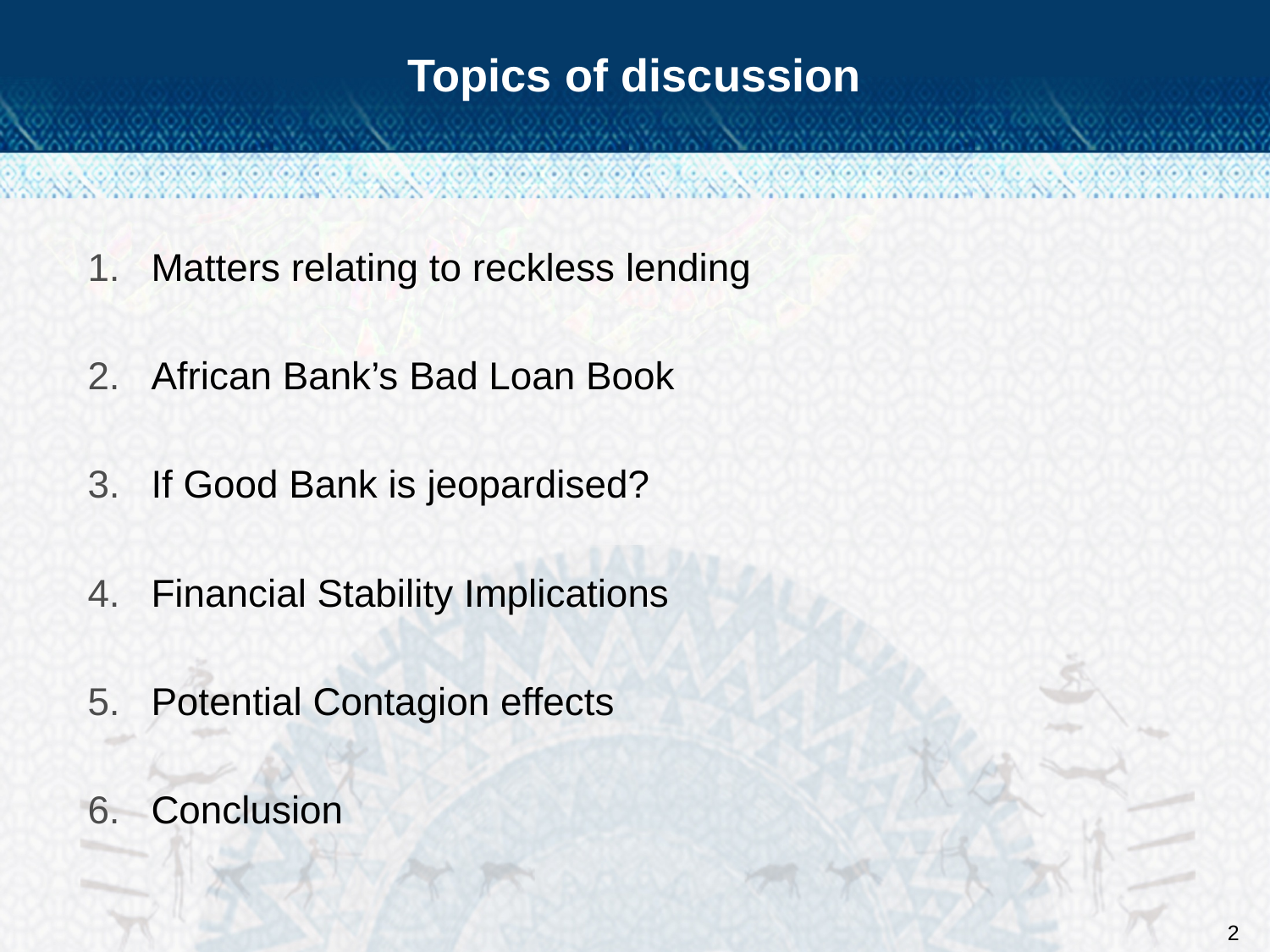

# Topics of discussion
Matters relating to reckless lending

African Bank’s Bad Loan Book

If Good Bank is jeopardised?

Financial Stability Implications

Potential Contagion effects

Conclusion
2